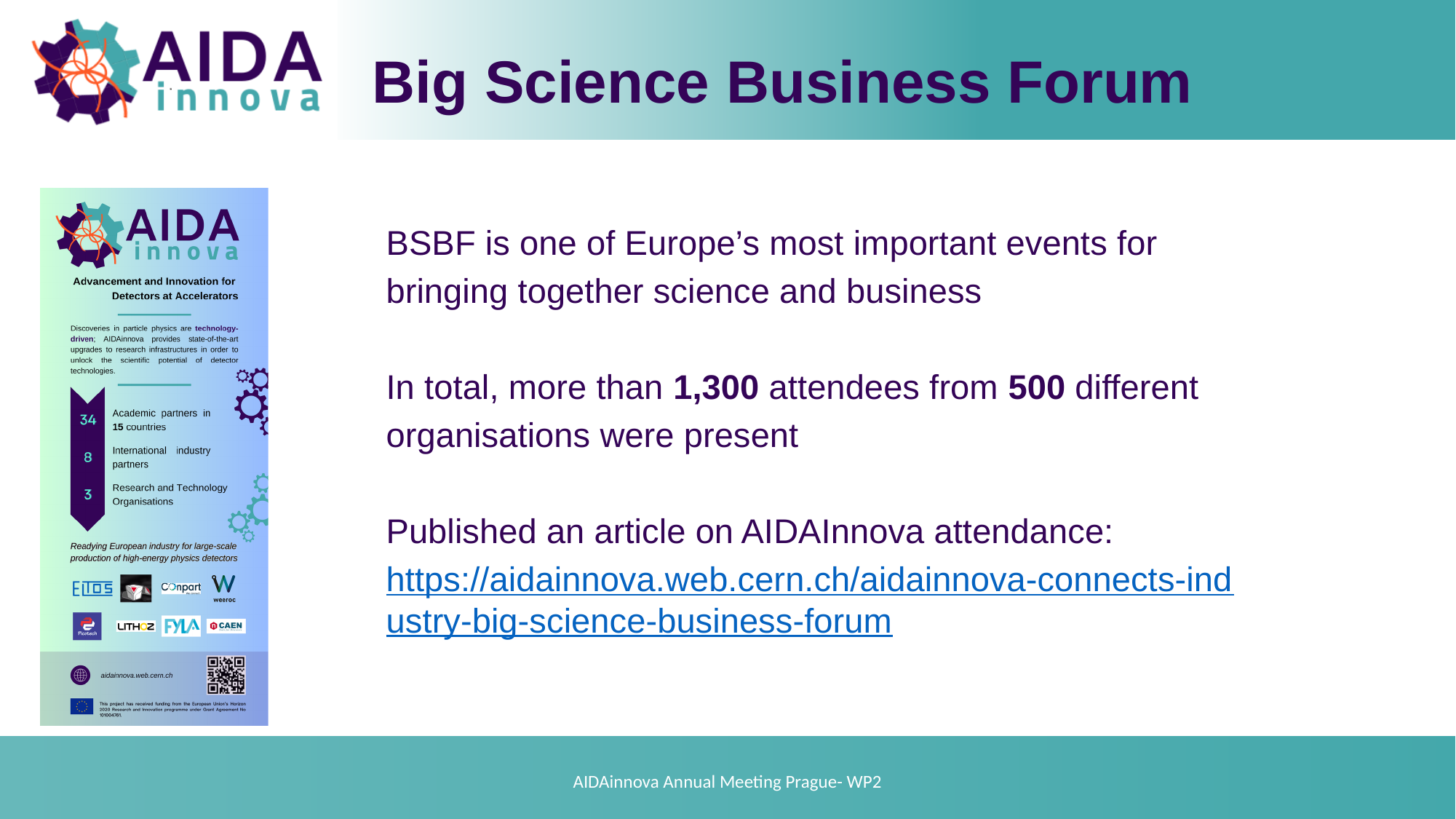

Big Science Business Forum

BSBF is one of Europe’s most important events for bringing together science and business

In total, more than 1,300 attendees from 500 different organisations were present

Published an article on AIDAInnova attendance: https://aidainnova.web.cern.ch/aidainnova-connects-industry-big-science-business-forum

AIDAinnova Annual Meeting Prague- WP2